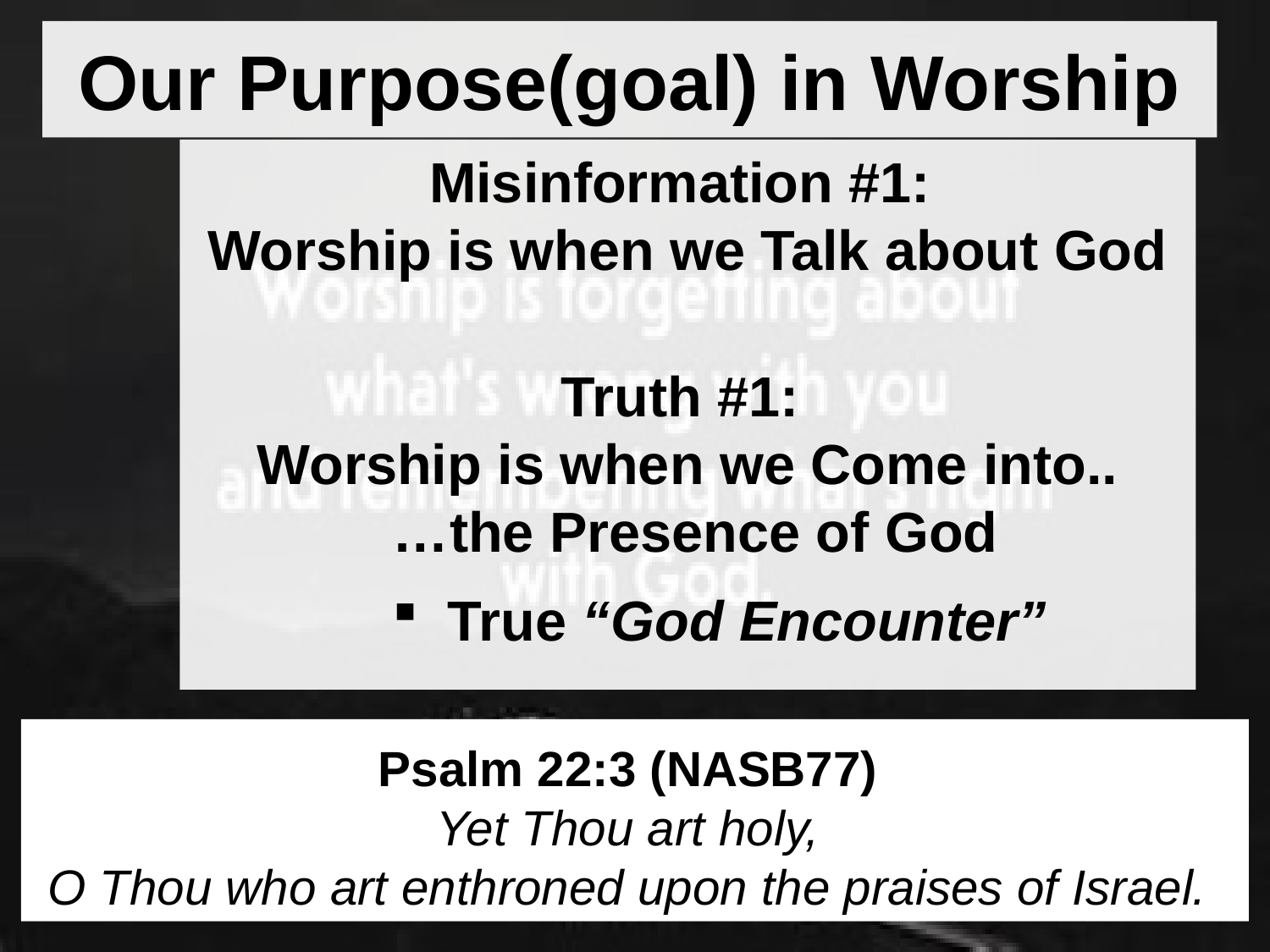

# Our Purpose(goal) in Worship
Misinformation #1:
Worship is when we Talk about God

Truth #1:
Worship is when we Come into..
 …the Presence of God
 True “God Encounter”
Psalm 22:3 (NASB77)
Yet Thou art holy,
O Thou who art enthroned upon the praises of Israel.